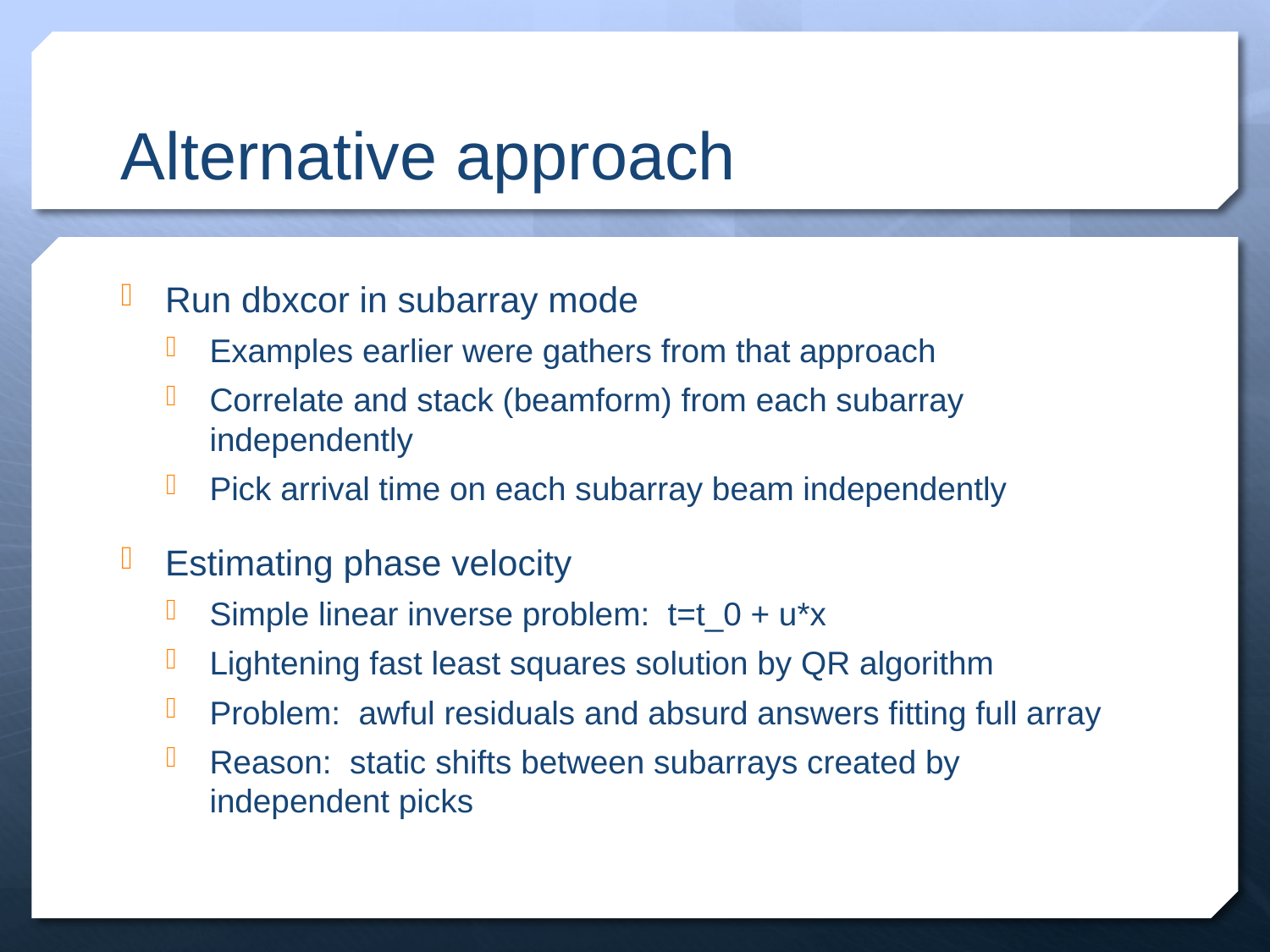

# Alternative approach
Run dbxcor in subarray mode
Examples earlier were gathers from that approach
Correlate and stack (beamform) from each subarray independently
Pick arrival time on each subarray beam independently
Estimating phase velocity
Simple linear inverse problem:  t=t_0 + u*x
Lightening fast least squares solution by QR algorithm
Problem:  awful residuals and absurd answers fitting full array
Reason:  static shifts between subarrays created by independent picks